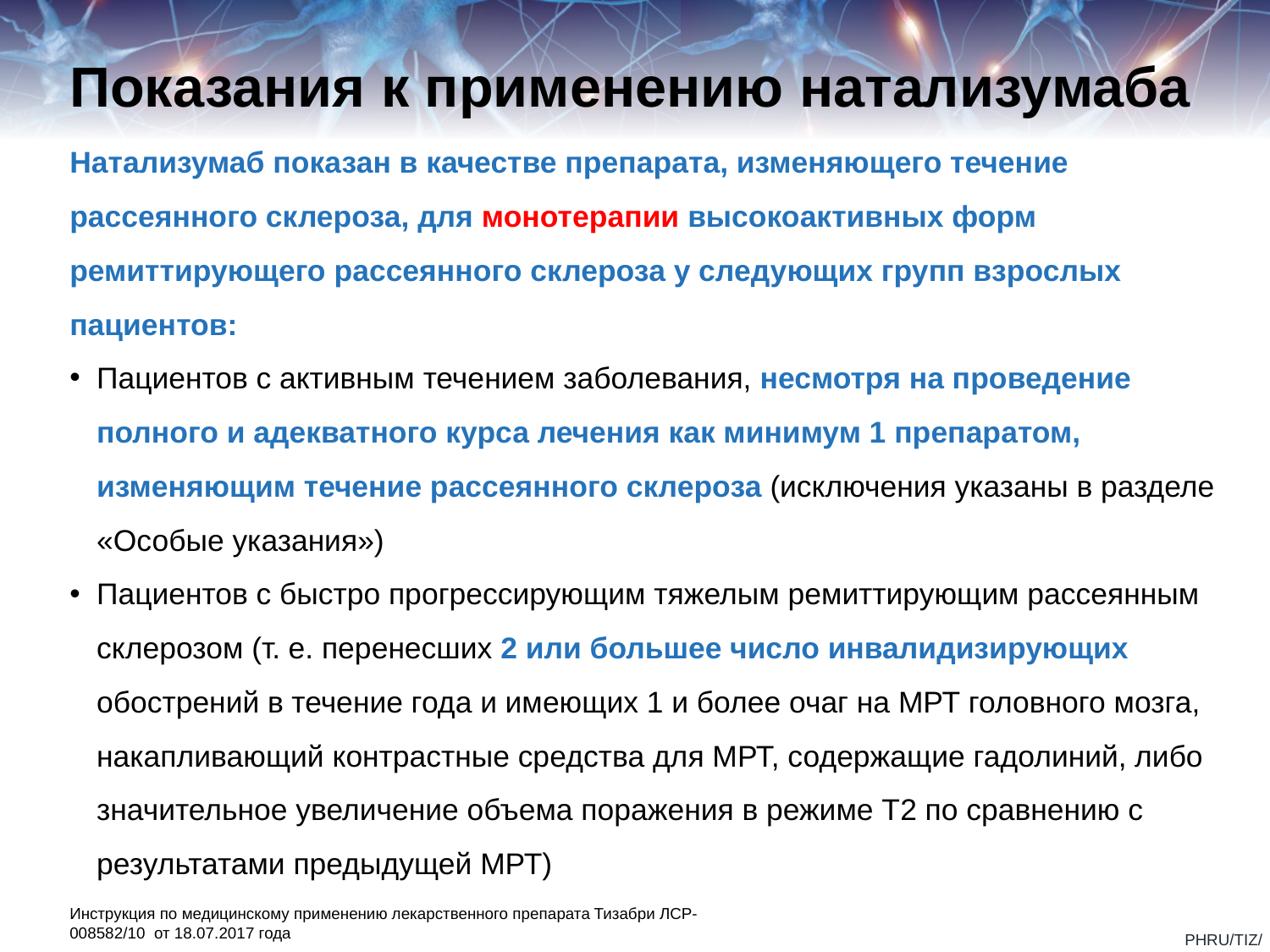

# Показания к применению натализумаба
Натализумаб показан в качестве препарата, изменяющего течение рассеянного склероза, для монотерапии высокоактивных форм ремиттирующего рассеянного склероза у следующих групп взрослых пациентов:
Пациентов с активным течением заболевания, несмотря на проведение полного и адекватного курса лечения как минимум 1 препаратом, изменяющим течение рассеянного склероза (исключения указаны в разделе «Особые указания»)
Пациентов с быстро прогрессирующим тяжелым ремиттирующим рассеянным склерозом (т. е. перенесших 2 или большее число инвалидизирующих обострений в течение года и имеющих 1 и более очаг на МРТ головного мозга, накапливающий контрастные средства для МРТ, содержащие гадолиний, либо значительное увеличение объема поражения в режиме Т2 по сравнению с результатами предыдущей МРТ)
Инструкция по медицинскому применению лекарственного препарата Тизабри ЛСР-008582/10  от 18.07.2017 года
PHRU/TIZ/0618/0006